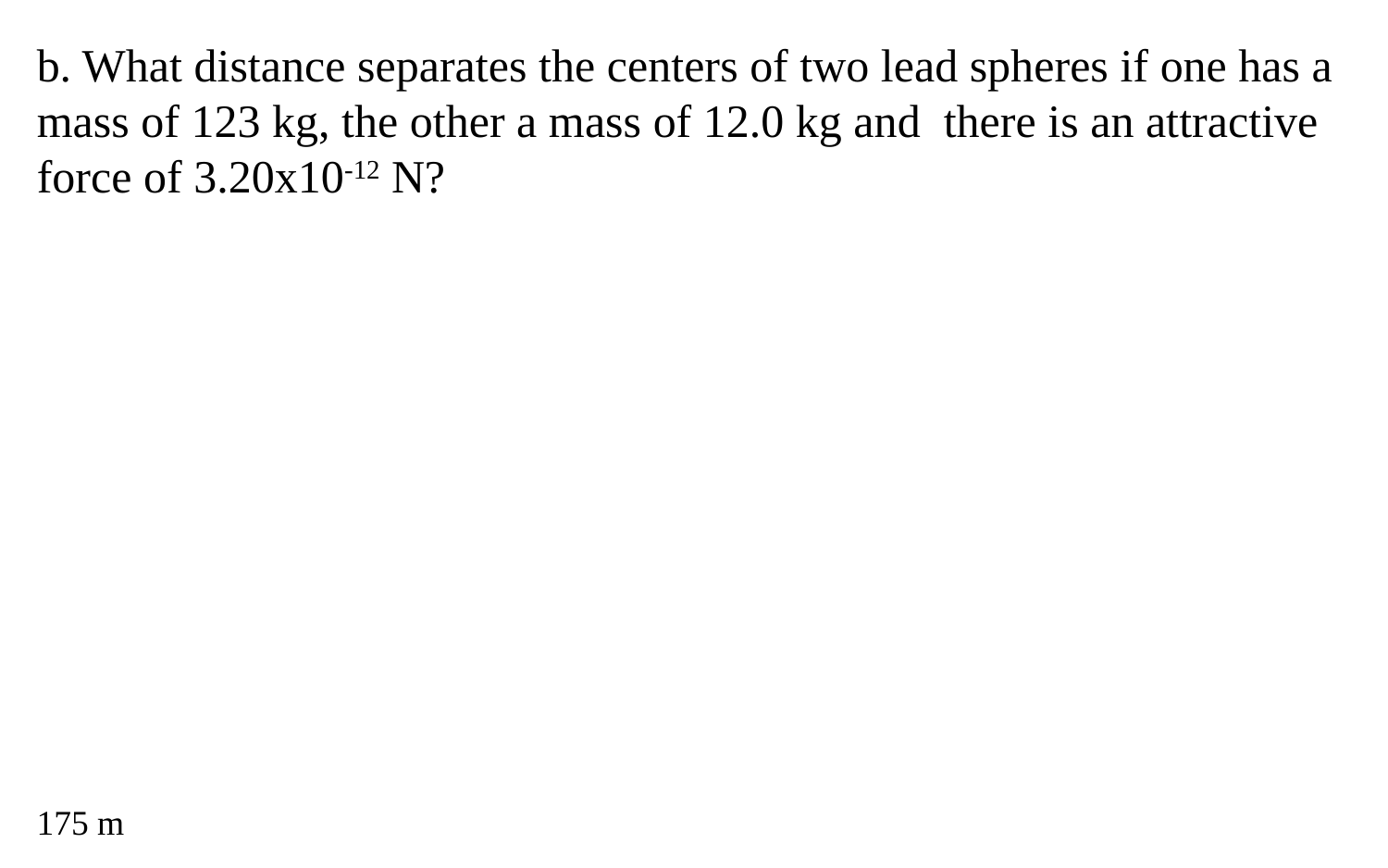

b. What distance separates the centers of two lead spheres if one has a mass of 123 kg, the other a mass of 12.0 kg and  there is an attractive force of 3.20x10-12 N?

175 m